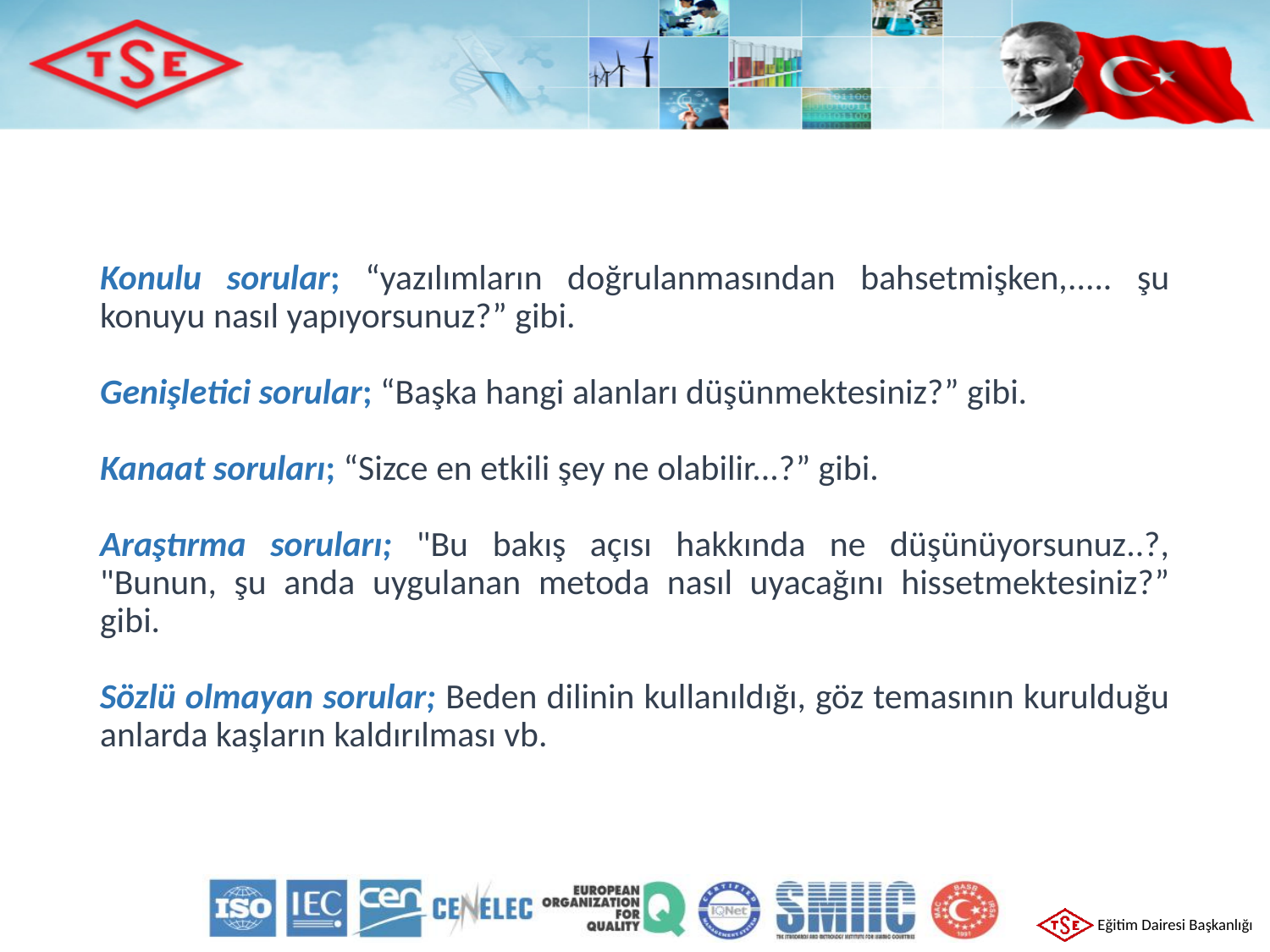

#
Konulu sorular; “yazılımların doğrulanmasından bahsetmişken,..... şu konuyu nasıl yapıyorsunuz?” gibi.

Genişletici sorular; “Başka hangi alanları düşünmektesiniz?” gibi.

Kanaat soruları; “Sizce en etkili şey ne olabilir...?” gibi.

Araştırma soruları; "Bu bakış açısı hakkında ne düşünüyorsunuz..?, "Bunun, şu anda uygulanan metoda nasıl uyacağını hissetmektesiniz?” gibi.

Sözlü olmayan sorular; Beden dilinin kullanıldığı, göz temasının kurulduğu anlarda kaşların kaldırılması vb.